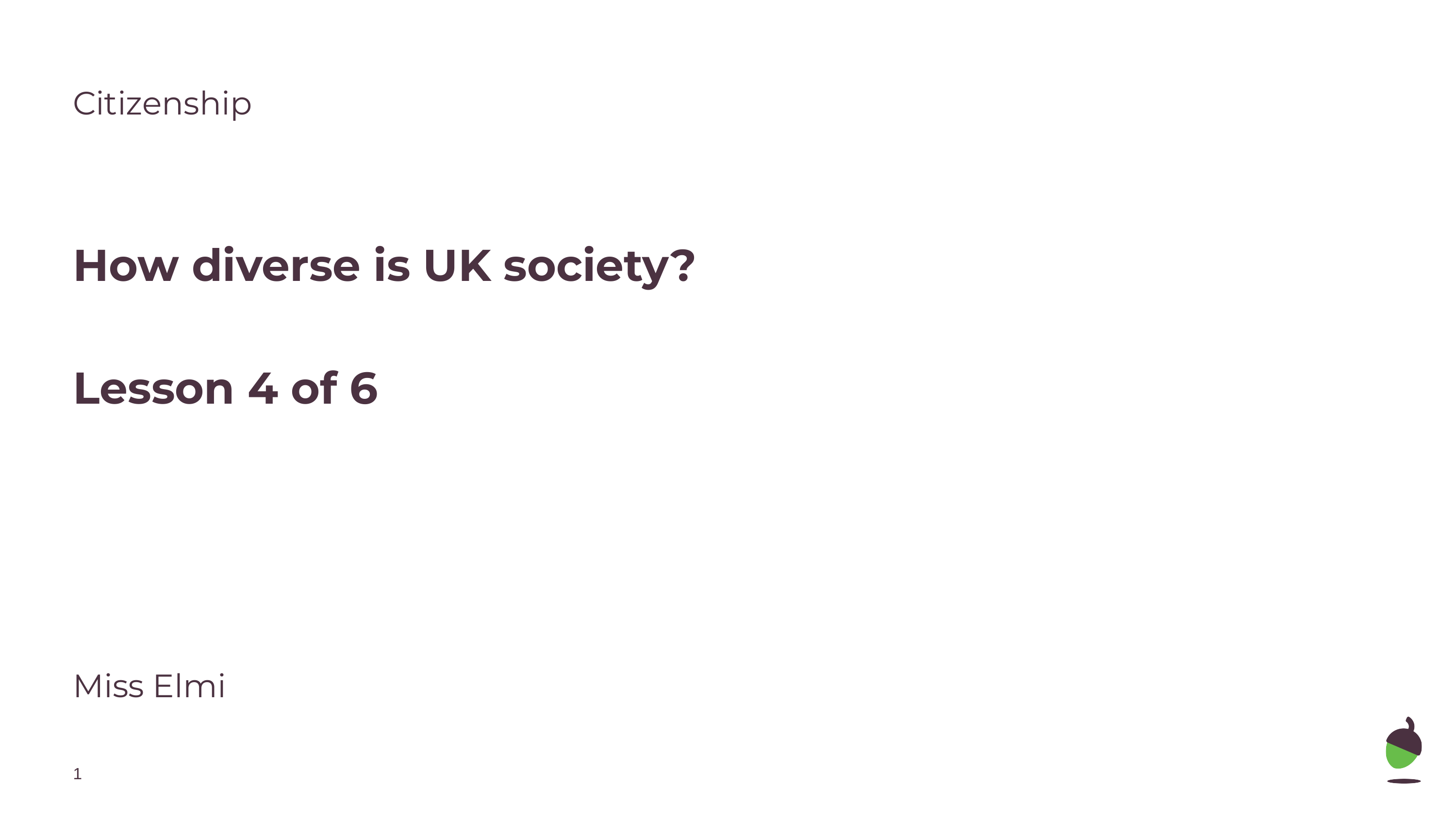

Citizenship
How diverse is UK society?

Lesson 4 of 6
Miss Elmi
1